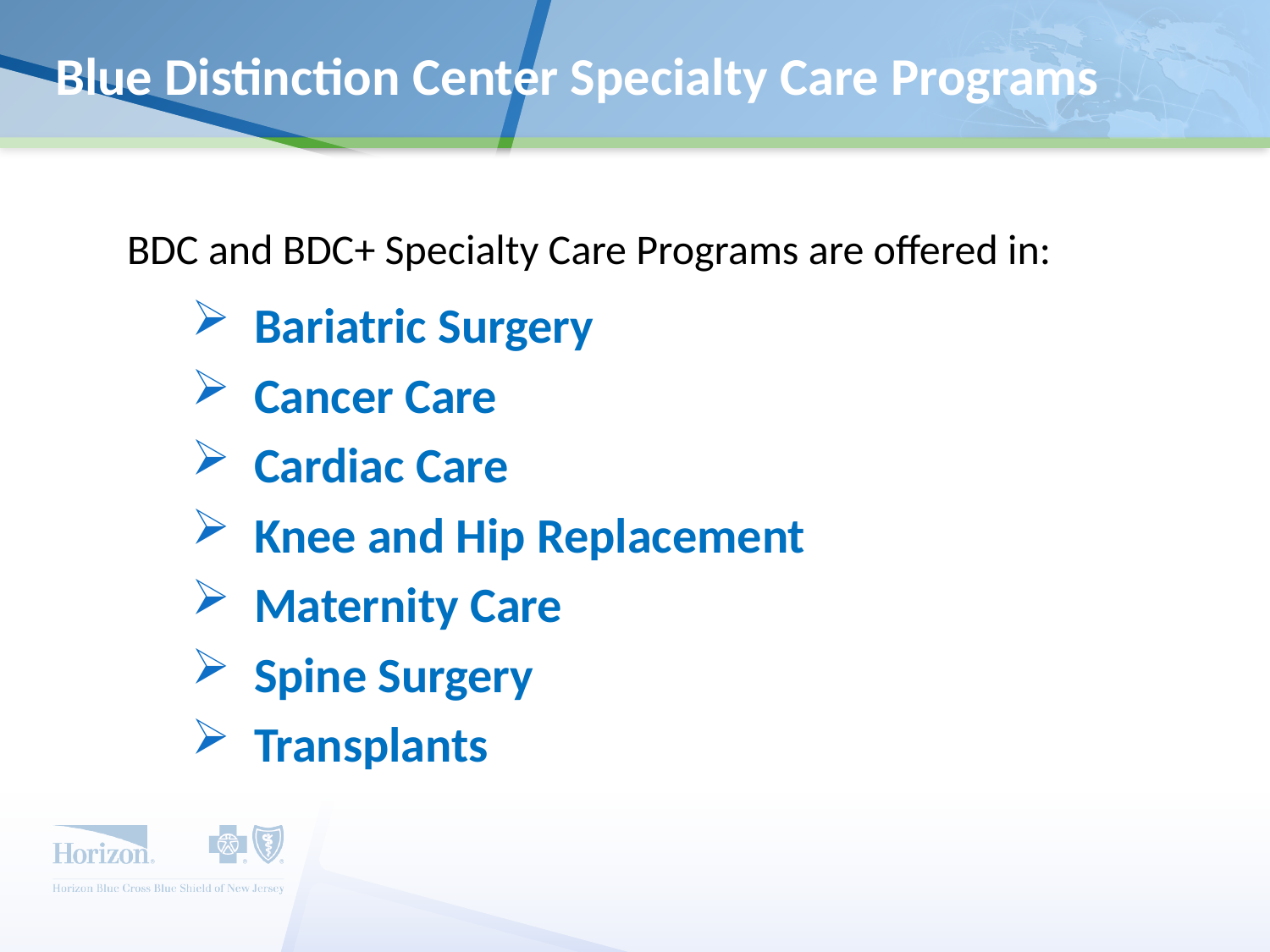

# Blue Distinction Center Specialty Care Programs
BDC and BDC+ Specialty Care Programs are offered in:
Bariatric Surgery
Cancer Care
Cardiac Care
Knee and Hip Replacement
Maternity Care
Spine Surgery
Transplants